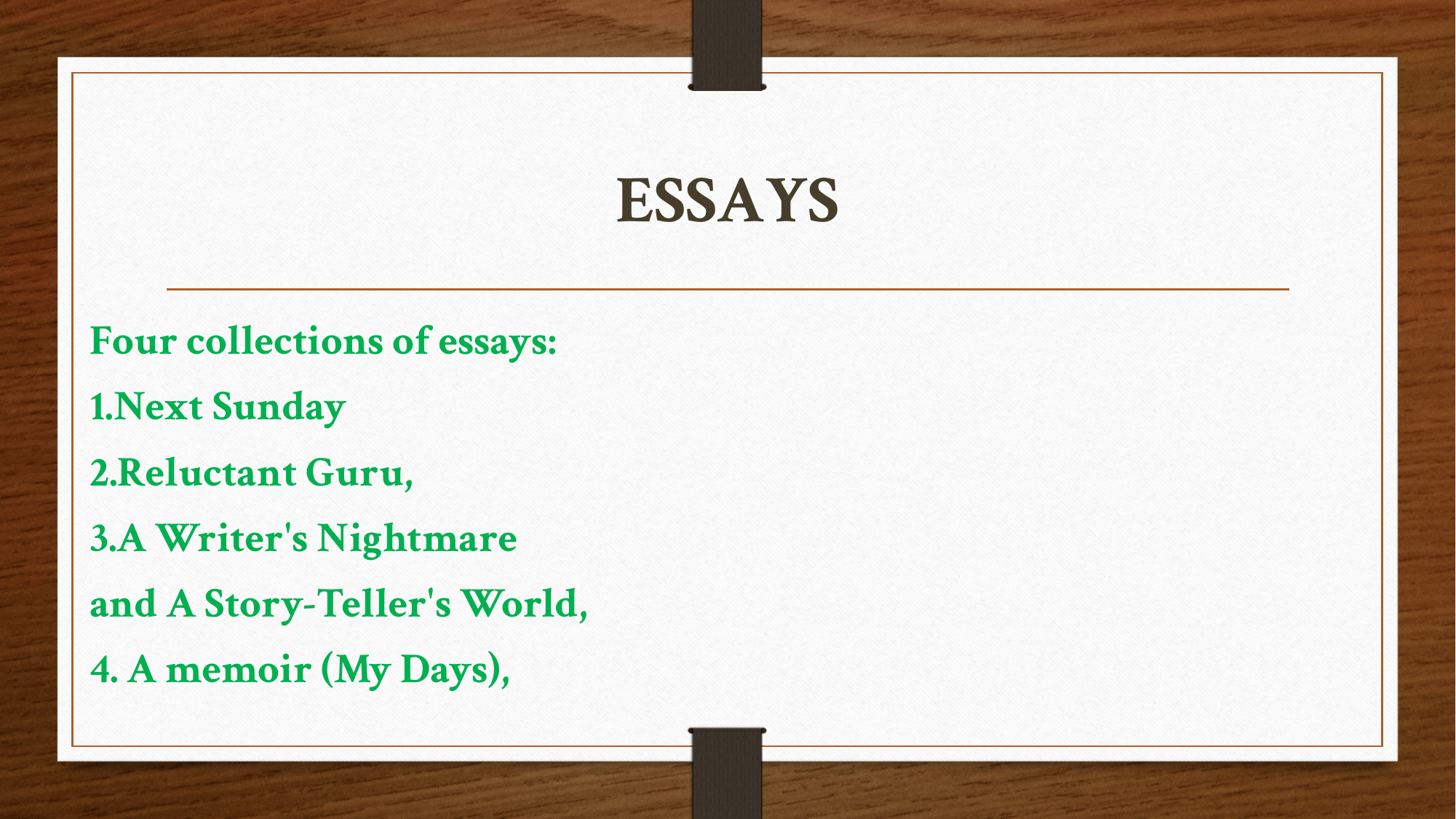

# ESSAYS

Four collections of essays:
1.Next Sunday
2.Reluctant Guru,
3.A Writer's Nightmare
and A Story-Teller's World,
4. A memoir (My Days),